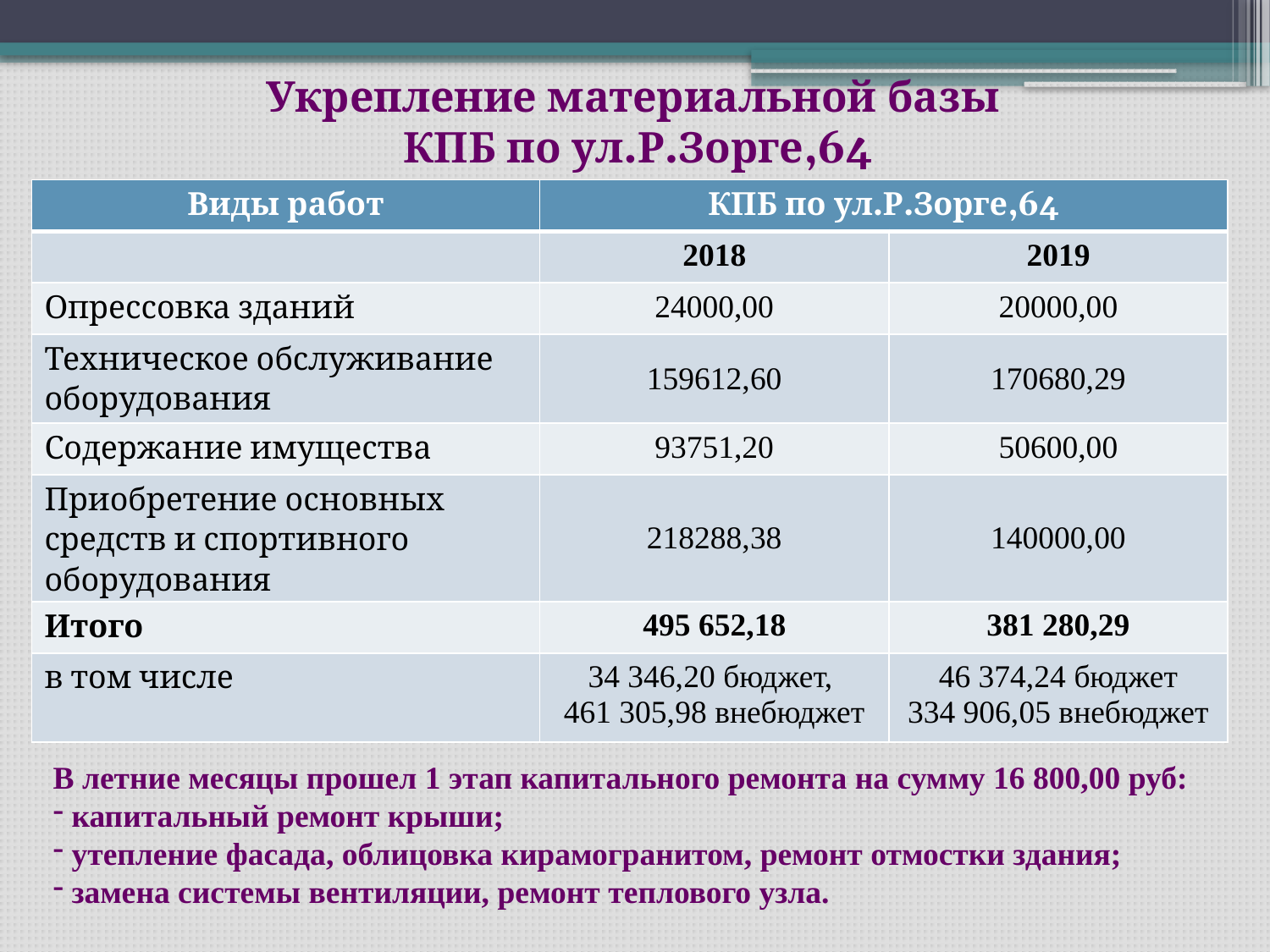

Укрепление материальной базы
КПБ по ул.Р.Зорге,64

| Виды работ | КПБ по ул.Р.Зорге,64 |  |
| --- | --- | --- |
|  | 2018 | 2019 |
| Опрессовка зданий | 24000,00 | 20000,00 |
| Техническое обслуживание оборудования | 159612,60 | 170680,29 |
| Содержание имущества | 93751,20 | 50600,00 |
| Приобретение основных средств и спортивного оборудования | 218288,38 | 140000,00 |
| Итого | 495 652,18 | 381 280,29 |
| в том числе | 34 346,20 бюджет, 461 305,98 внебюджет | 46 374,24 бюджет 334 906,05 внебюджет |
В летние месяцы прошел 1 этап капитального ремонта на сумму 16 800,00 руб:
 капитальный ремонт крыши;
 утепление фасада, облицовка кирамогранитом, ремонт отмостки здания;
 замена системы вентиляции, ремонт теплового узла.